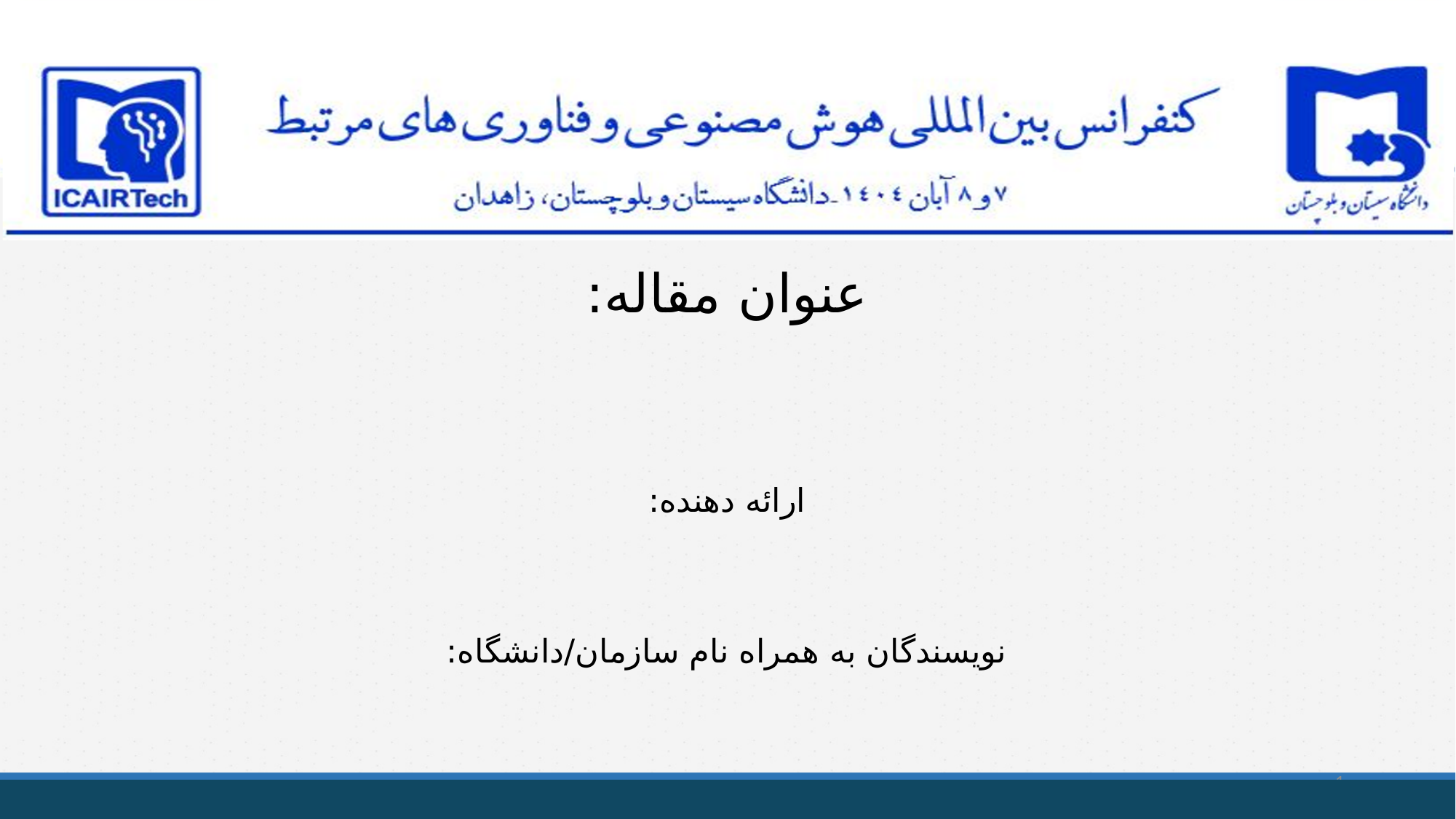

عنوان مقاله:

ارائه دهنده:

نویسندگان به همراه نام سازمان/دانشگاه:

1